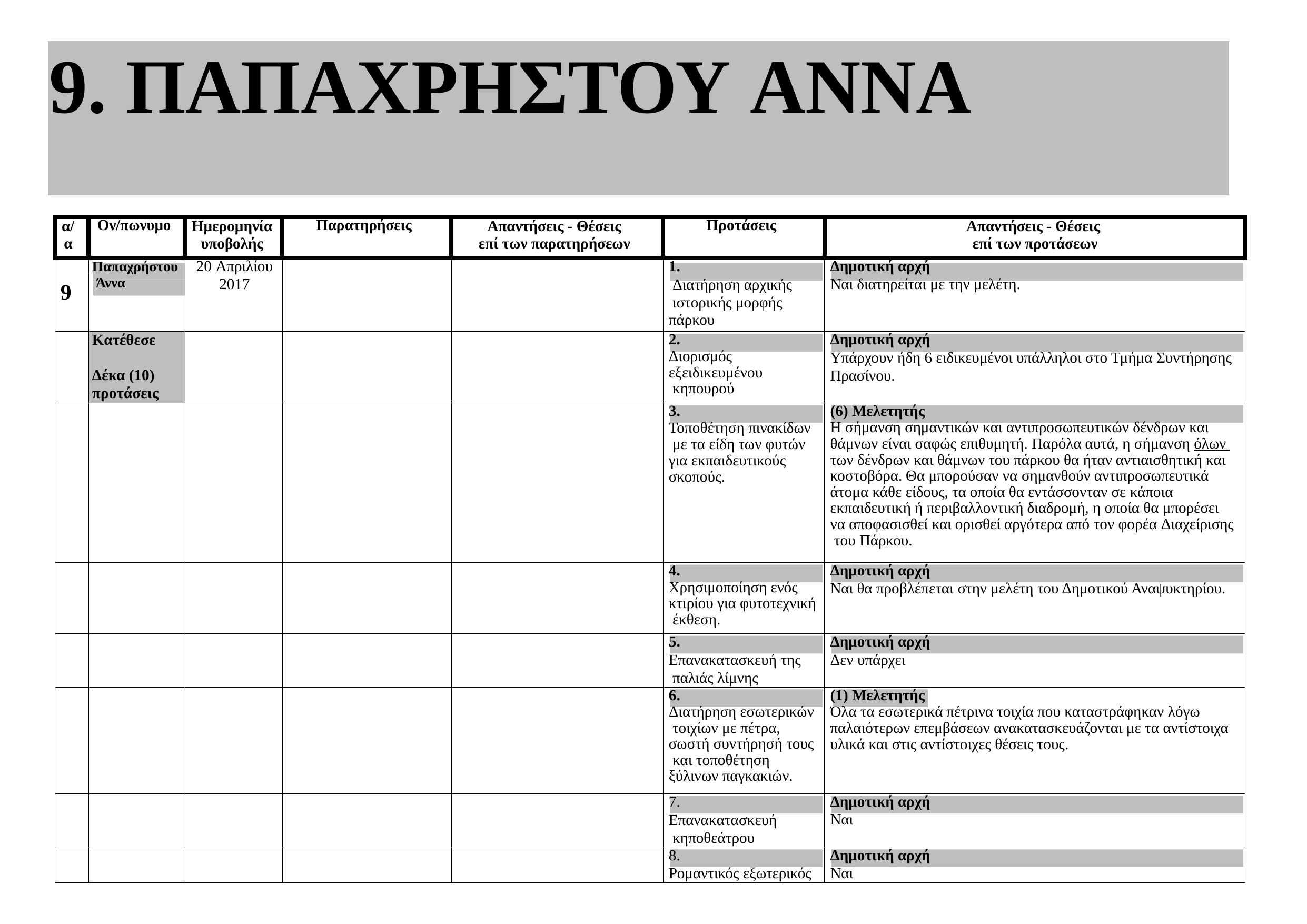

# 9. ΠΑΠΑΧΡΗΣΤΟΥ ΑΝΝΑ
| α/ α | Ον/πωνυμο | Ημερομηνία υποβολής | Παρατηρήσεις | Απαντήσεις - Θέσεις επί των παρατηρήσεων | Προτάσεις | Απαντήσεις - Θέσεις επί των προτάσεων |
| --- | --- | --- | --- | --- | --- | --- |
| 9 | Παπαχρήστου Άννα | 20 Απριλίου 2017 |  |  | 1. Διατήρηση αρχικής ιστορικής μορφής πάρκου | Δημοτική αρχή Ναι διατηρείται με την μελέτη. |
|  | Κατέθεσε Δέκα (10) προτάσεις |  |  |  | 2. Διορισμός εξειδικευμένου κηπουρού | Δημοτική αρχή Υπάρχουν ήδη 6 ειδικευμένοι υπάλληλοι στο Τμήμα Συντήρησης Πρασίνου. |
|  |  |  |  |  | 3. Τοποθέτηση πινακίδων με τα είδη των φυτών για εκπαιδευτικούς σκοπούς. | (6) Μελετητής Η σήμανση σημαντικών και αντιπροσωπευτικών δένδρων και θάμνων είναι σαφώς επιθυμητή. Παρόλα αυτά, η σήμανση όλων των δένδρων και θάμνων του πάρκου θα ήταν αντιαισθητική και κοστοβόρα. Θα μπορούσαν να σημανθούν αντιπροσωπευτικά άτομα κάθε είδους, τα οποία θα εντάσσονταν σε κάποια εκπαιδευτική ή περιβαλλοντική διαδρομή, η οποία θα μπορέσει να αποφασισθεί και ορισθεί αργότερα από τον φορέα Διαχείρισης του Πάρκου. |
|  |  |  |  |  | 4. Χρησιμοποίηση ενός κτιρίου για φυτοτεχνική έκθεση. | Δημοτική αρχή Ναι θα προβλέπεται στην μελέτη του Δημοτικού Αναψυκτηρίου. |
|  |  |  |  |  | 5. Επανακατασκευή της παλιάς λίμνης | Δημοτική αρχή Δεν υπάρχει |
|  |  |  |  |  | 6. Διατήρηση εσωτερικών τοιχίων με πέτρα, σωστή συντήρησή τους και τοποθέτηση ξύλινων παγκακιών. | (1) Μελετητής Όλα τα εσωτερικά πέτρινα τοιχία που καταστράφηκαν λόγω παλαιότερων επεμβάσεων ανακατασκευάζονται με τα αντίστοιχα υλικά και στις αντίστοιχες θέσεις τους. |
|  |  |  |  |  | 7. Επανακατασκευή κηποθεάτρου | Δημοτική αρχή Ναι |
|  |  |  |  |  | 8. Ρομαντικός εξωτερικός | Δημοτική αρχή Ναι |